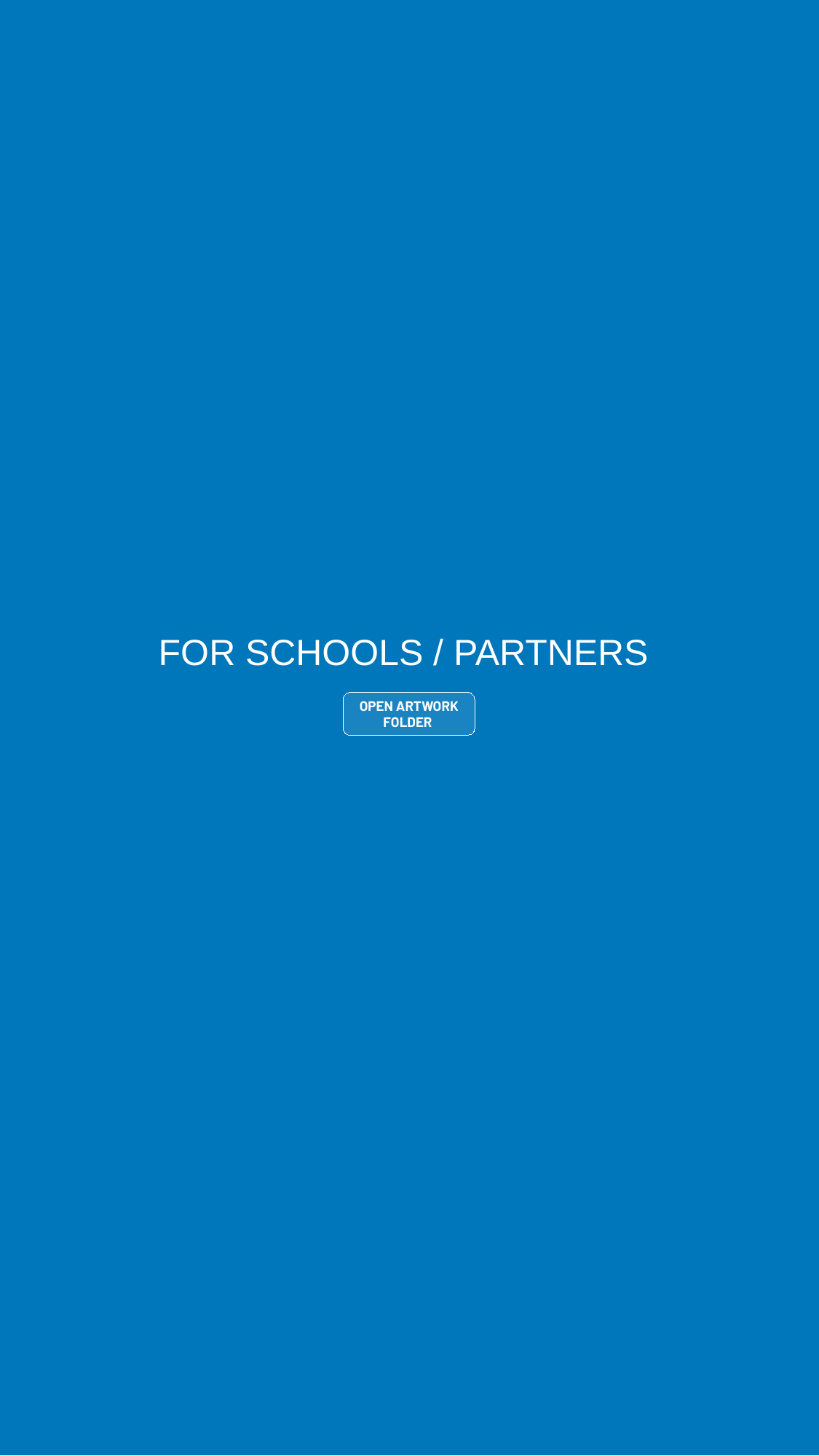

# FOR SCHOOLS / PARTNERS
OPEN ARTWORK FOLDER